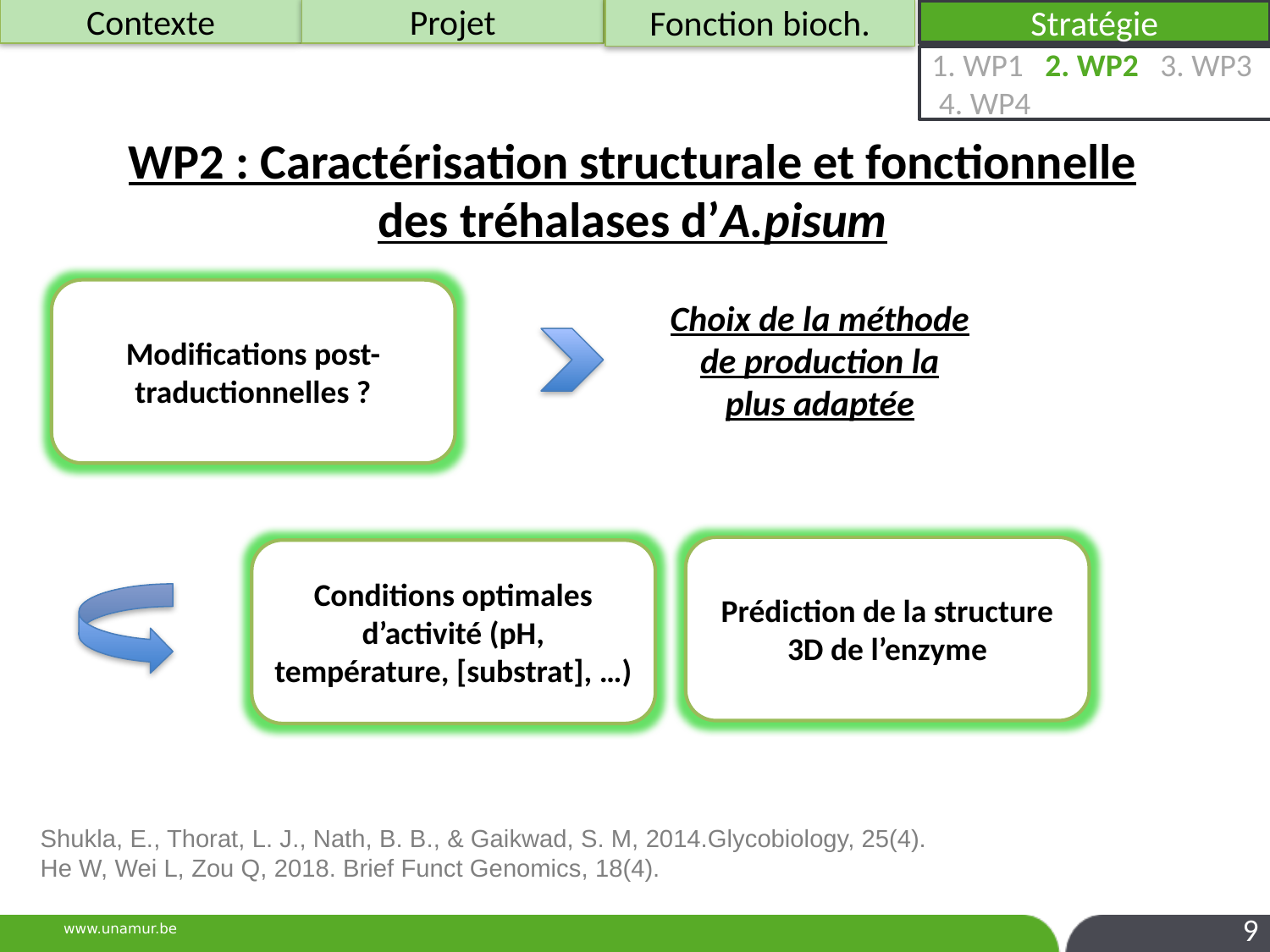

Fonction bioch.
Projet
Contexte
Stratégie
1. WP1   2. WP2   3. WP3   4. WP4
WP2 : Caractérisation structurale et fonctionnelle des tréhalases d’A.pisum
Modifications post-traductionnelles ?
Choix de la méthode de production la plus adaptée

Prédiction de la structure 3D de l’enzyme
Conditions optimales d’activité (pH, température, [substrat], …)

Shukla, E., Thorat, L. J., Nath, B. B., & Gaikwad, S. M, 2014.Glycobiology, 25(4).
He W, Wei L, Zou Q, 2018. Brief Funct Genomics, 18(4).
9